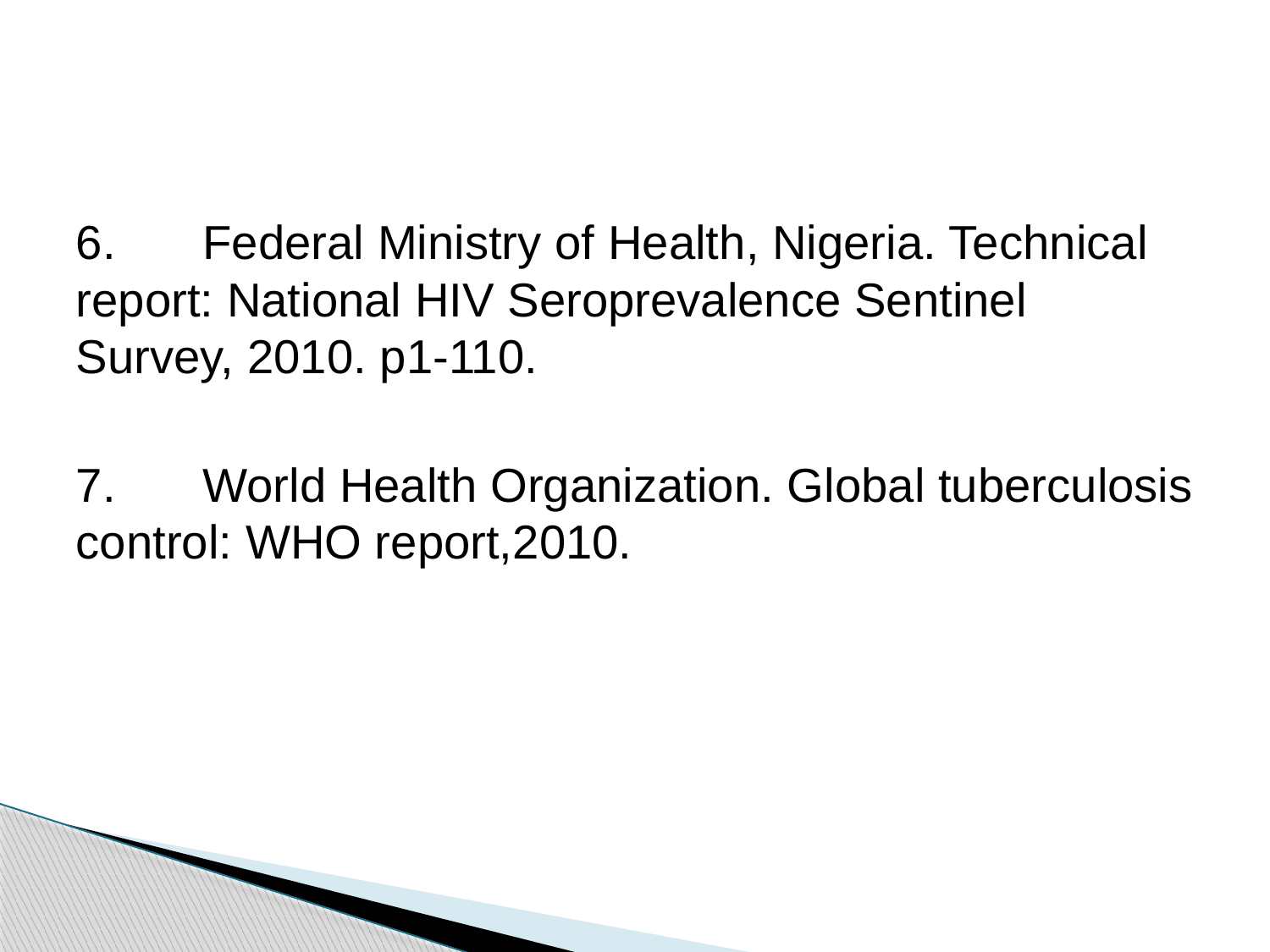

6.	Federal Ministry of Health, Nigeria. Technical report: National HIV Seroprevalence Sentinel Survey, 2010. p1-110.

7.	World Health Organization. Global tuberculosis control: WHO report,2010.